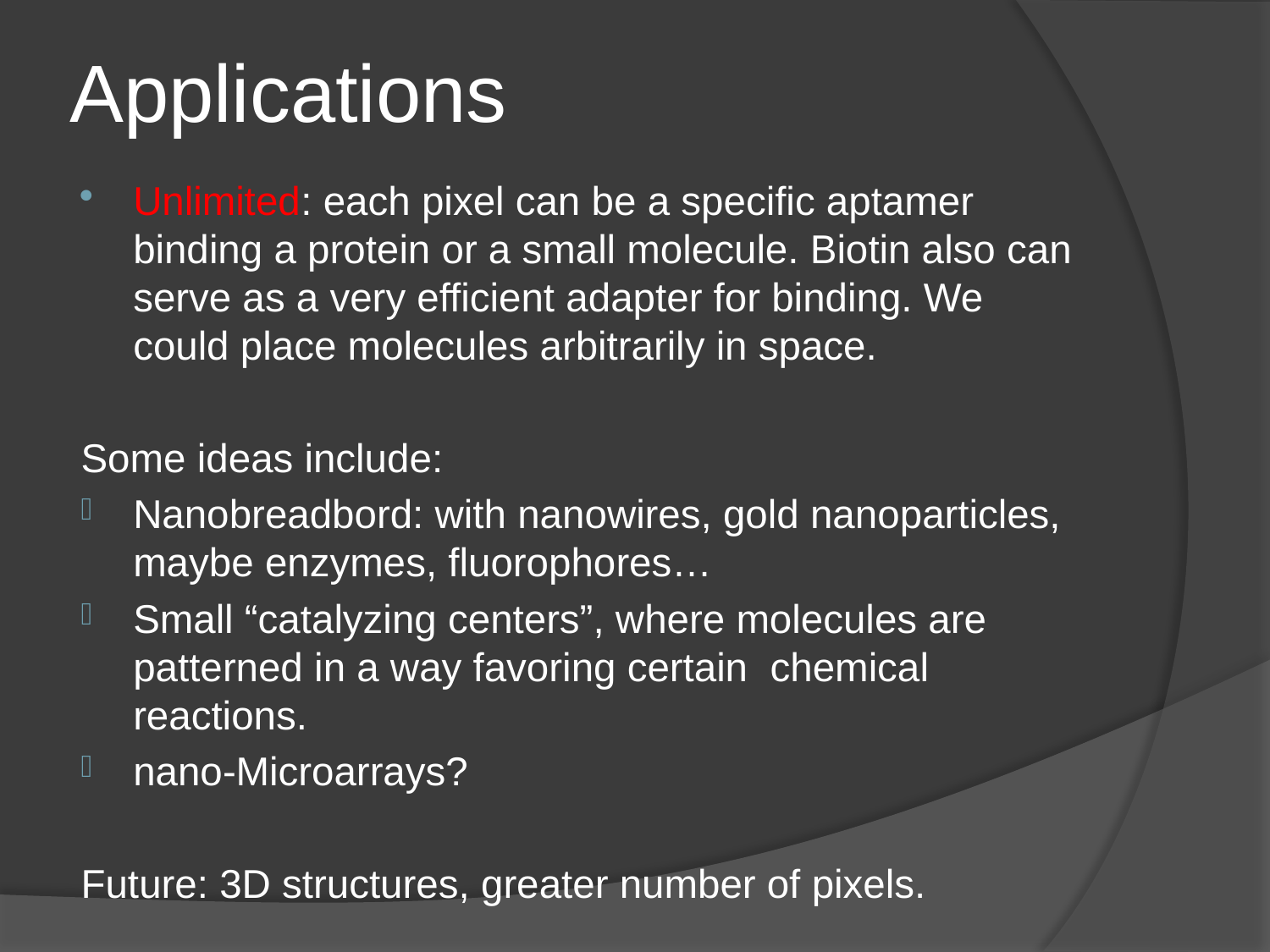

# Applications
Unlimited: each pixel can be a specific aptamer binding a protein or a small molecule. Biotin also can serve as a very efficient adapter for binding. We could place molecules arbitrarily in space.

Some ideas include:
Nanobreadbord: with nanowires, gold nanoparticles, maybe enzymes, fluorophores…
Small “catalyzing centers”, where molecules are patterned in a way favoring certain  chemical reactions.
nano-Microarrays?

Future: 3D structures, greater number of pixels.